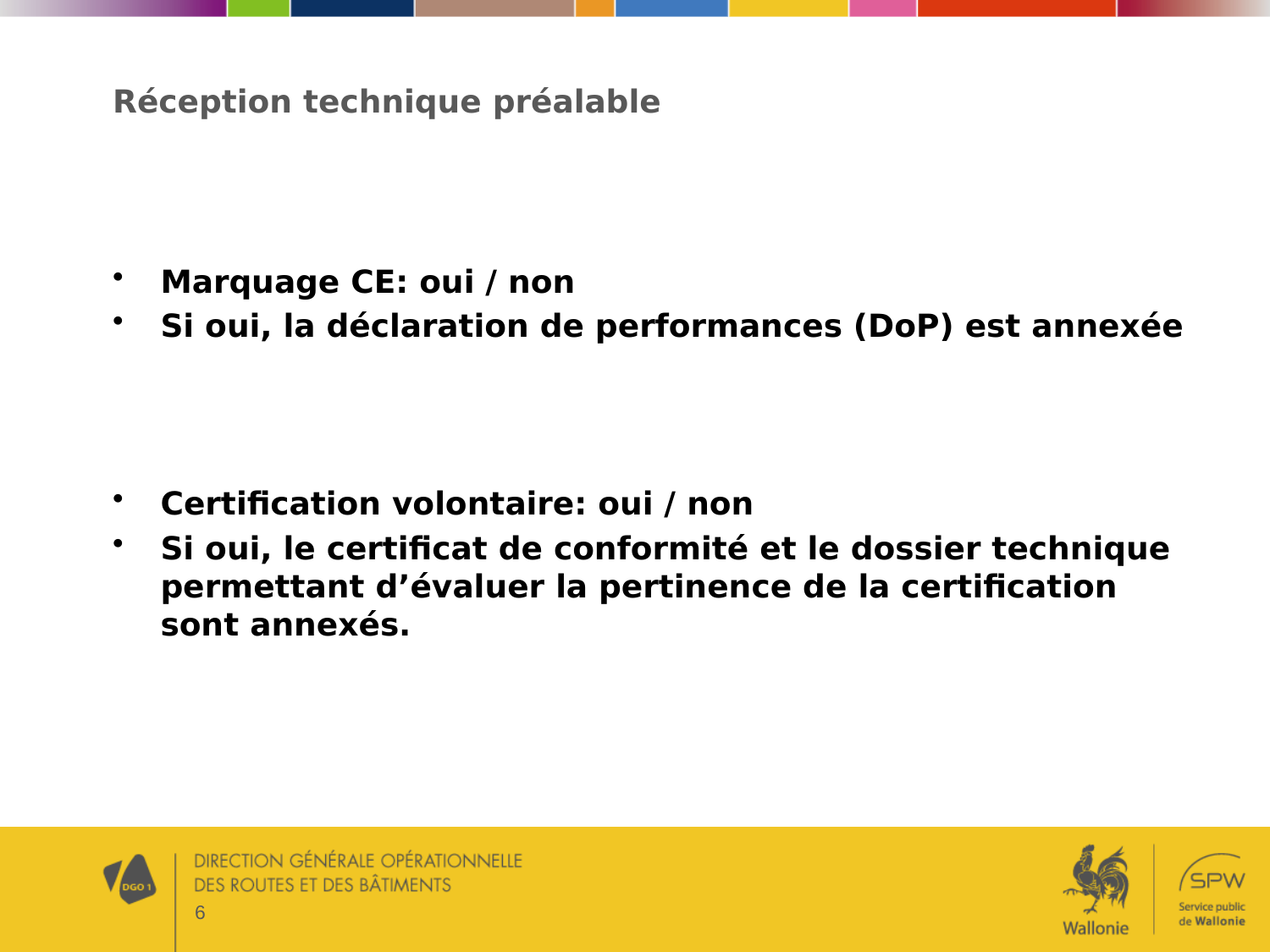

# Réception technique préalable

Marquage CE: oui / non
Si oui, la déclaration de performances (DoP) est annexée

Certification volontaire: oui / non
Si oui, le certificat de conformité et le dossier technique permettant d’évaluer la pertinence de la certification sont annexés.

6